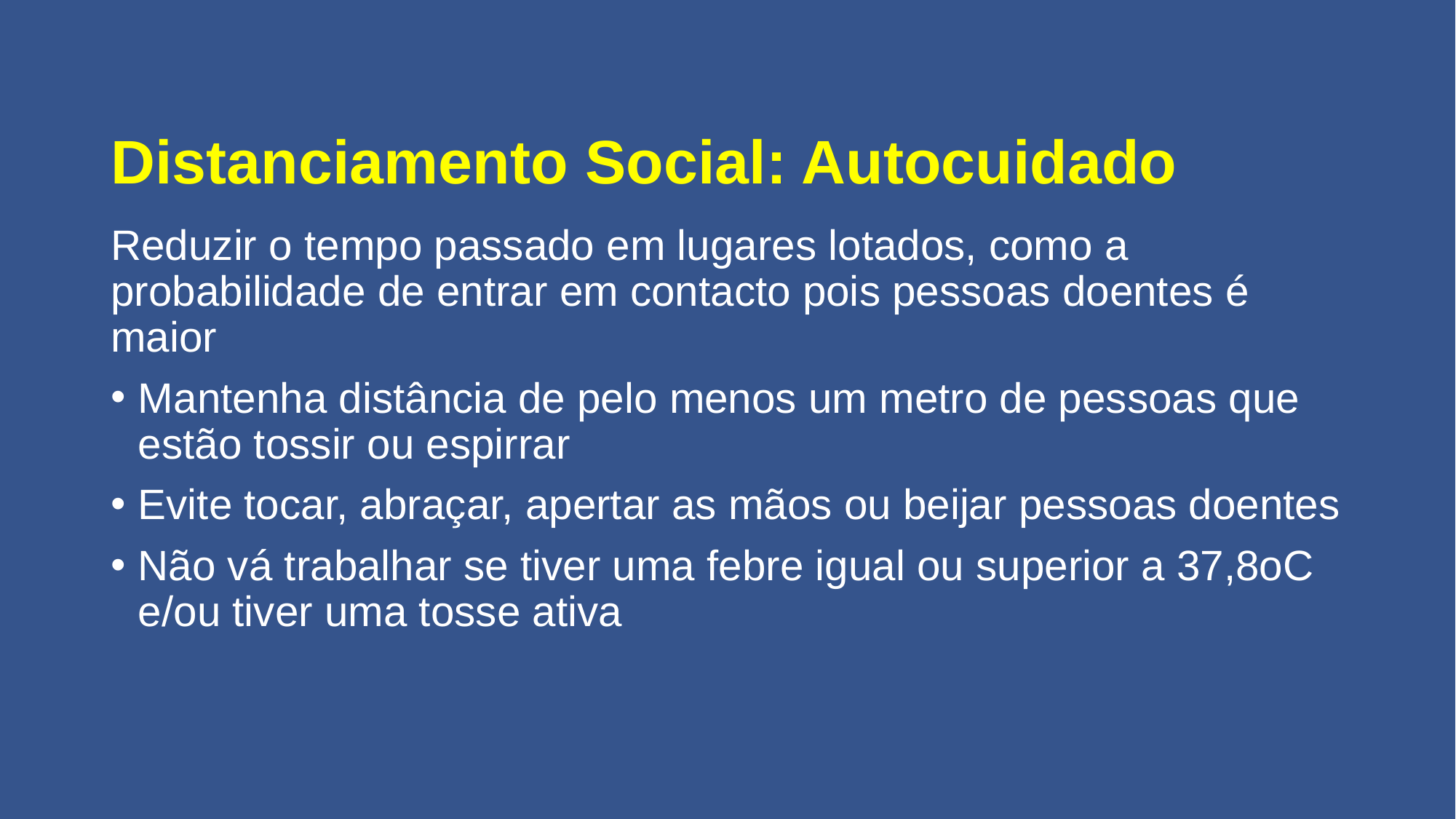

# Distanciamento Social: Autocuidado

Reduzir o tempo passado em lugares lotados, como a probabilidade de entrar em contacto pois pessoas doentes é maior
Mantenha distância de pelo menos um metro de pessoas que estão tossir ou espirrar
Evite tocar, abraçar, apertar as mãos ou beijar pessoas doentes
Não vá trabalhar se tiver uma febre igual ou superior a 37,8oC e/ou tiver uma tosse ativa